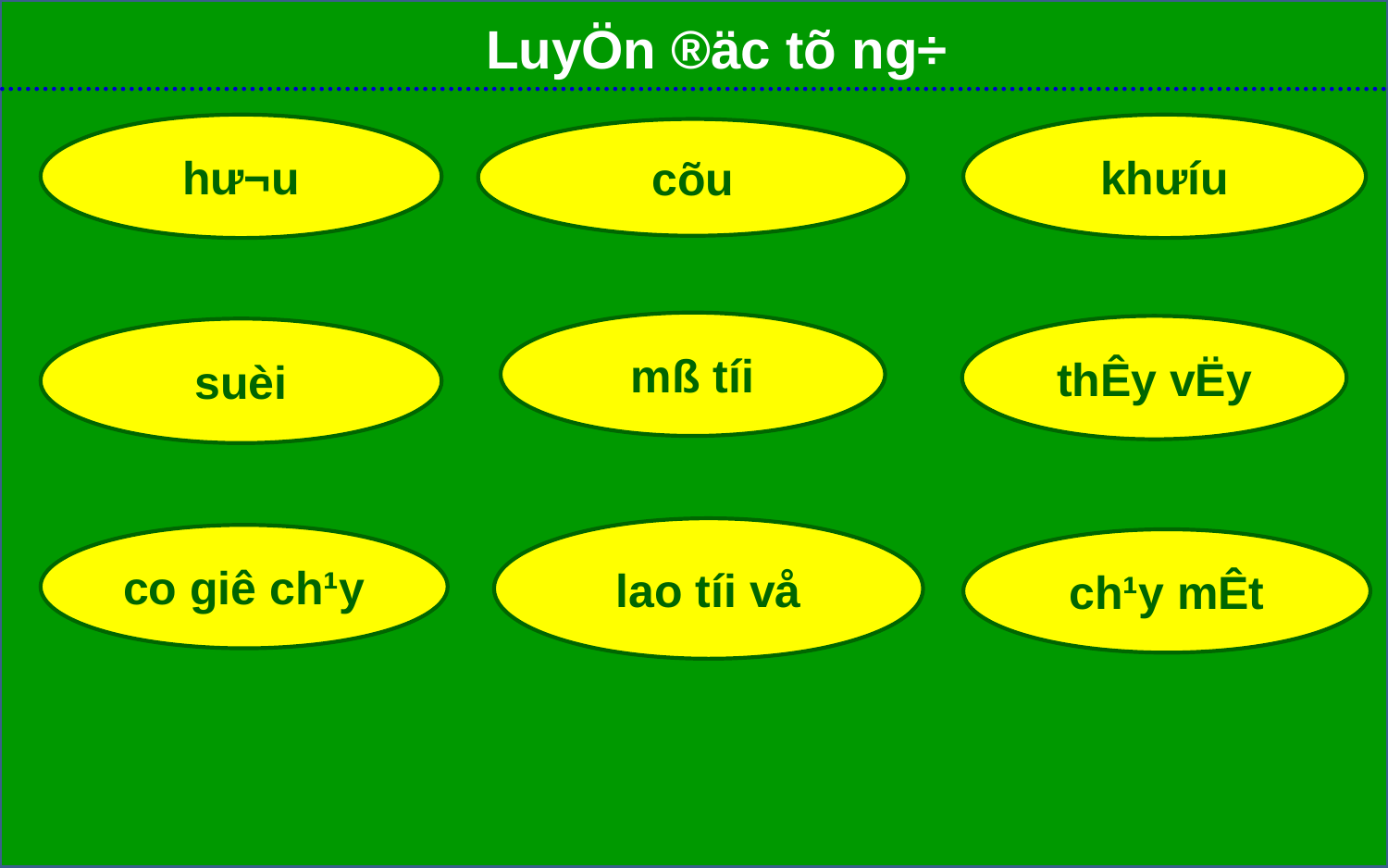

LuyÖn ®äc tõ ng÷

hư¬u
khưíu
cõu
mß tíi
thÊy vËy
suèi
lao tíi vå
co giê ch¹y
ch¹y mÊt